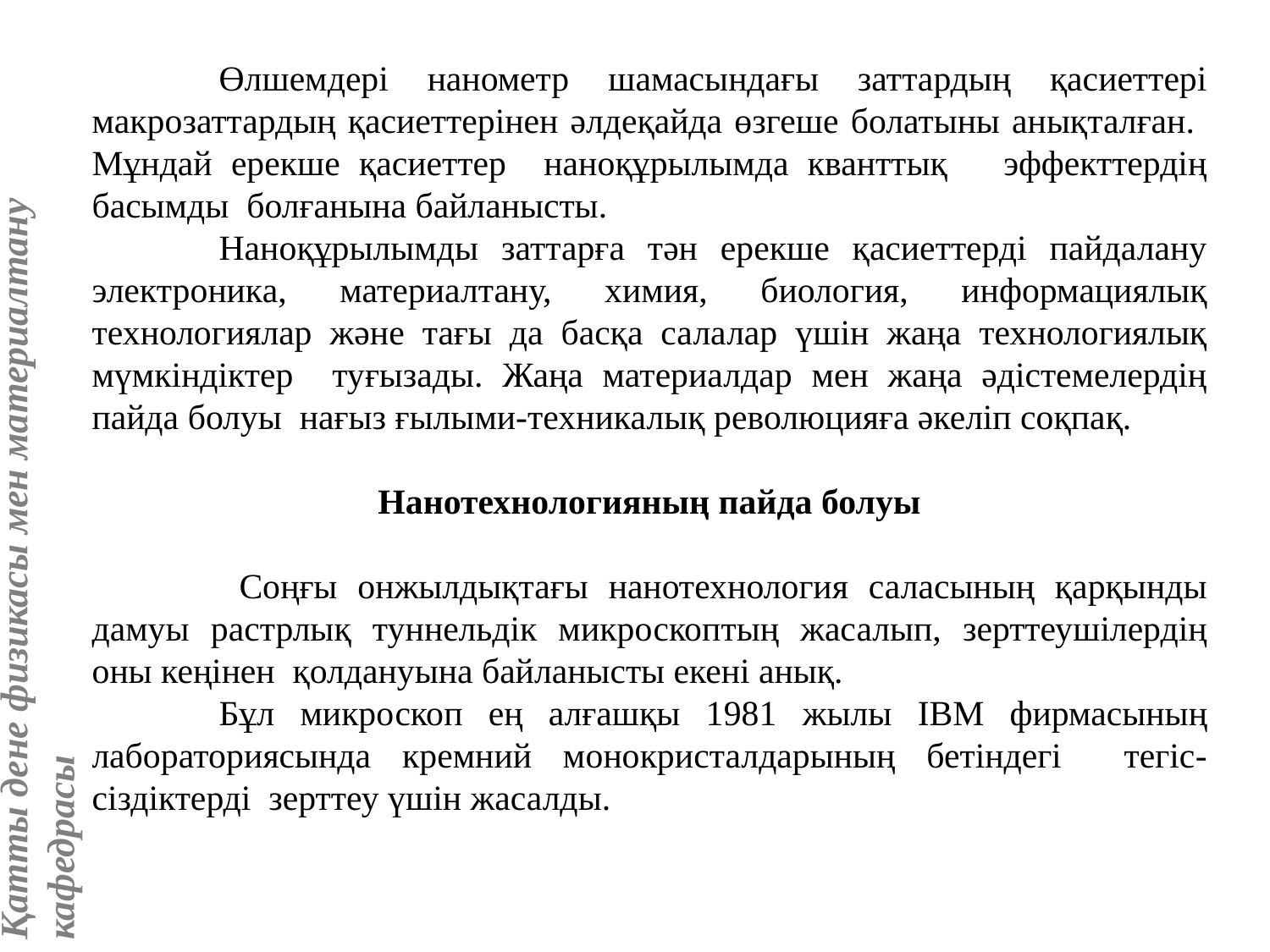

Өлшемдері нанометр шамасындағы заттардың қасиеттері макрозаттардың қасиеттерінен әлдеқайда өзгеше болатыны анықталған.  Мұндай ерекше қасиеттер  наноқұрылымда кванттық   эффекттердің басымды  болғанына байланысты.
	Наноқұрылымды заттарға тән ерекше қасиеттерді пайдалану электроника, материалтану, химия, биология, информациялық технологиялар және тағы да басқа салалар үшін жаңа технологиялық мүмкіндіктер  туғызады. Жаңа материалдар мен жаңа әдістемелердің пайда болуы  нағыз ғылыми-техникалық революцияға әкеліп соқпақ.

Нанотехнологияның пайда болуы

	 Соңғы онжылдықтағы нанотехнология саласының қарқынды дамуы растрлық туннельдік микроскоптың жасалып, зерттеушілердің оны кеңінен  қолдануына байланысты екені анық.
	Бұл микроскоп ең алғашқы 1981 жылы IBM фирмасының лабораториясында кремний монокристалдарының бетіндегі  тегіс-сіздіктерді  зерттеу үшін жасалды.